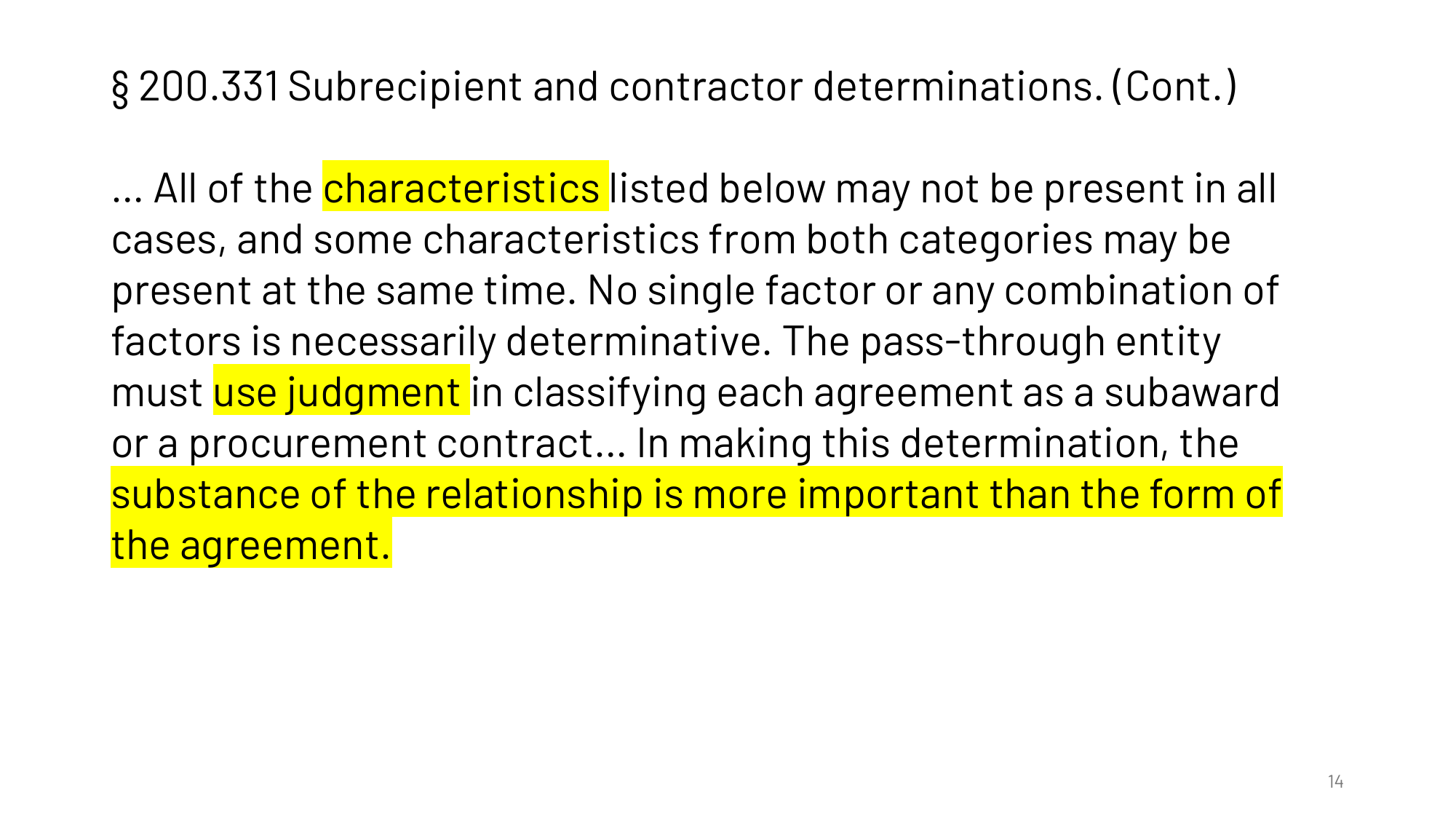

§ 200.331 Subrecipient and contractor determinations. (Cont.)

… All of the characteristics listed below may not be present in all cases, and some characteristics from both categories may be present at the same time. No single factor or any combination of factors is necessarily determinative. The pass-through entity must use judgment in classifying each agreement as a subaward or a procurement contract… In making this determination, the substance of the relationship is more important than the form of the agreement.
14